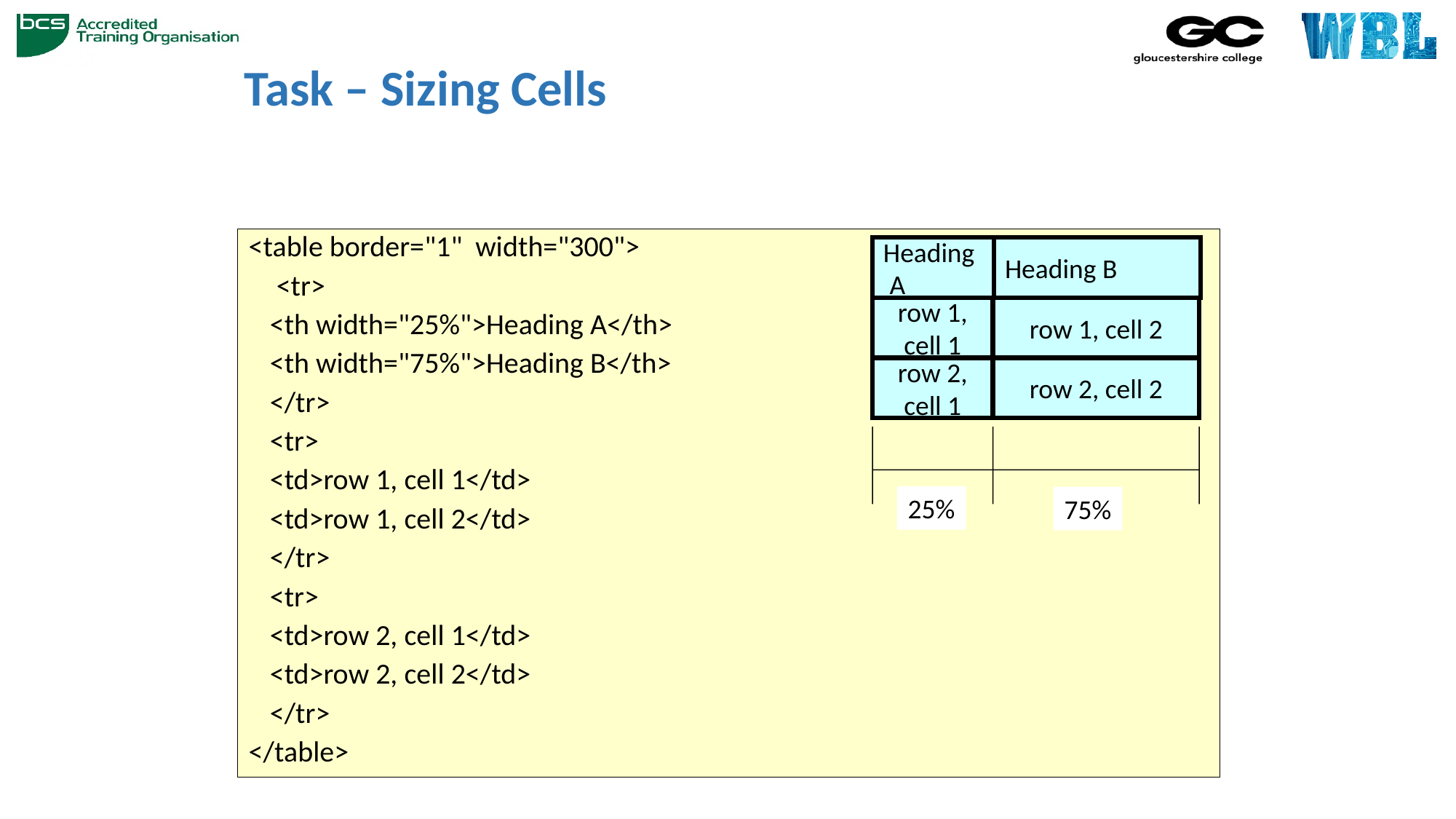

# Task – Sizing Cells
<table border="1"  width="300">
	 <tr>
		<th width="25%">Heading A</th>
		<th width="75%">Heading B</th>
	</tr>
	<tr>
		<td>row 1, cell 1</td>
		<td>row 1, cell 2</td>
	</tr>
	<tr>
		<td>row 2, cell 1</td>
		<td>row 2, cell 2</td>
	</tr>
</table>
Heading B
Heading
 A
row 1, cell 1
row 1, cell 2
row 2, cell 1
row 2, cell 2

25%
75%